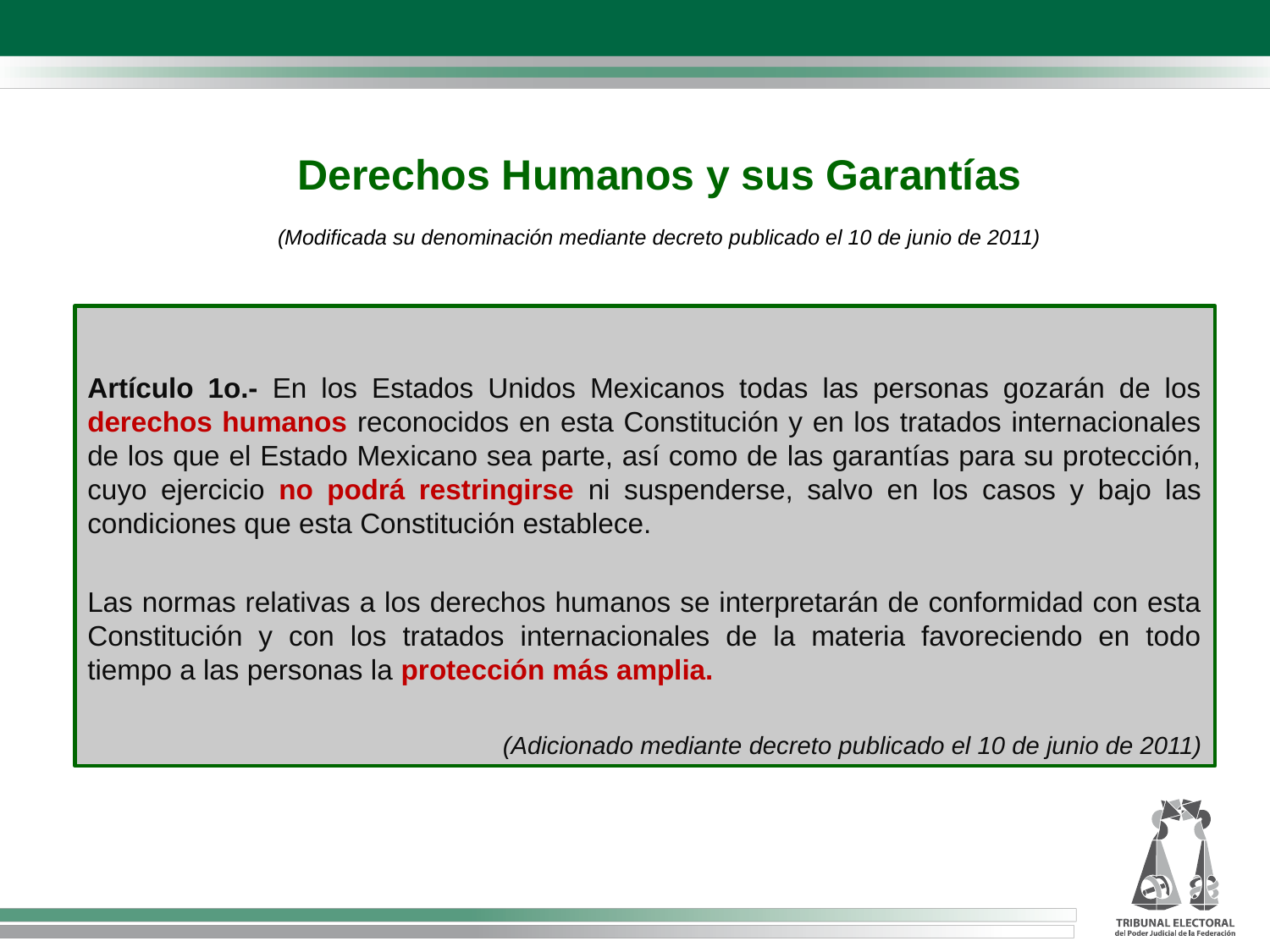

Derechos Humanos y sus Garantías

(Modificada su denominación mediante decreto publicado el 10 de junio de 2011)

Artículo 1o.- En los Estados Unidos Mexicanos todas las personas gozarán de los derechos humanos reconocidos en esta Constitución y en los tratados internacionales de los que el Estado Mexicano sea parte, así como de las garantías para su protección, cuyo ejercicio no podrá restringirse ni suspenderse, salvo en los casos y bajo las condiciones que esta Constitución establece.

Las normas relativas a los derechos humanos se interpretarán de conformidad con esta Constitución y con los tratados internacionales de la materia favoreciendo en todo tiempo a las personas la protección más amplia.

(Adicionado mediante decreto publicado el 10 de junio de 2011)